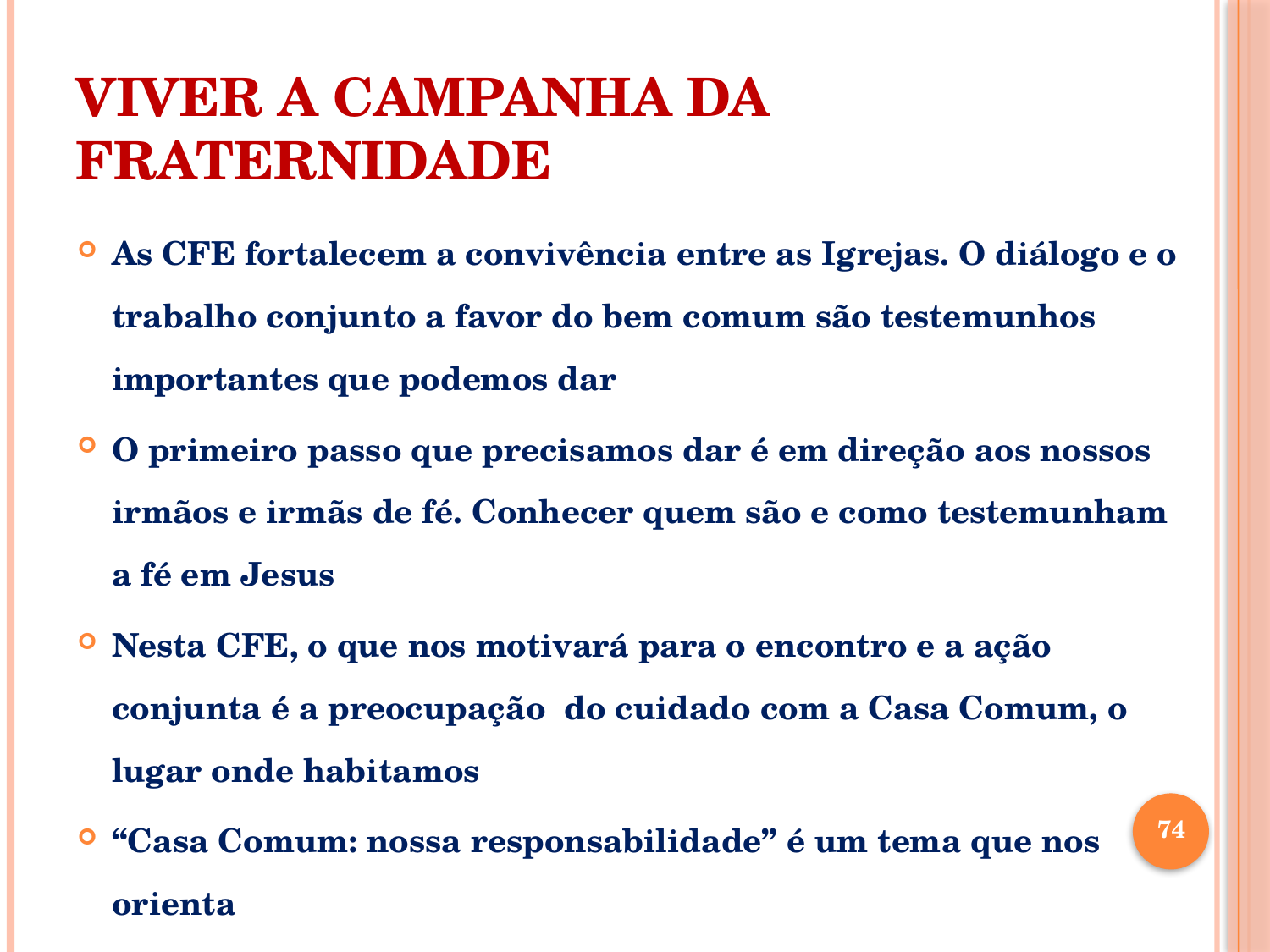

# VIVER A CAMPANHA DA FRATERNIDADE

As CFE fortalecem a convivência entre as Igrejas. O diálogo e o trabalho conjunto a favor do bem comum são testemunhos importantes que podemos dar
O primeiro passo que precisamos dar é em direção aos nossos irmãos e irmãs de fé. Conhecer quem são e como testemunham a fé em Jesus
Nesta CFE, o que nos motivará para o encontro e a ação conjunta é a preocupação  do cuidado com a Casa Comum, o lugar onde habitamos
“Casa Comum: nossa responsabilidade” é um tema que nos orienta
74